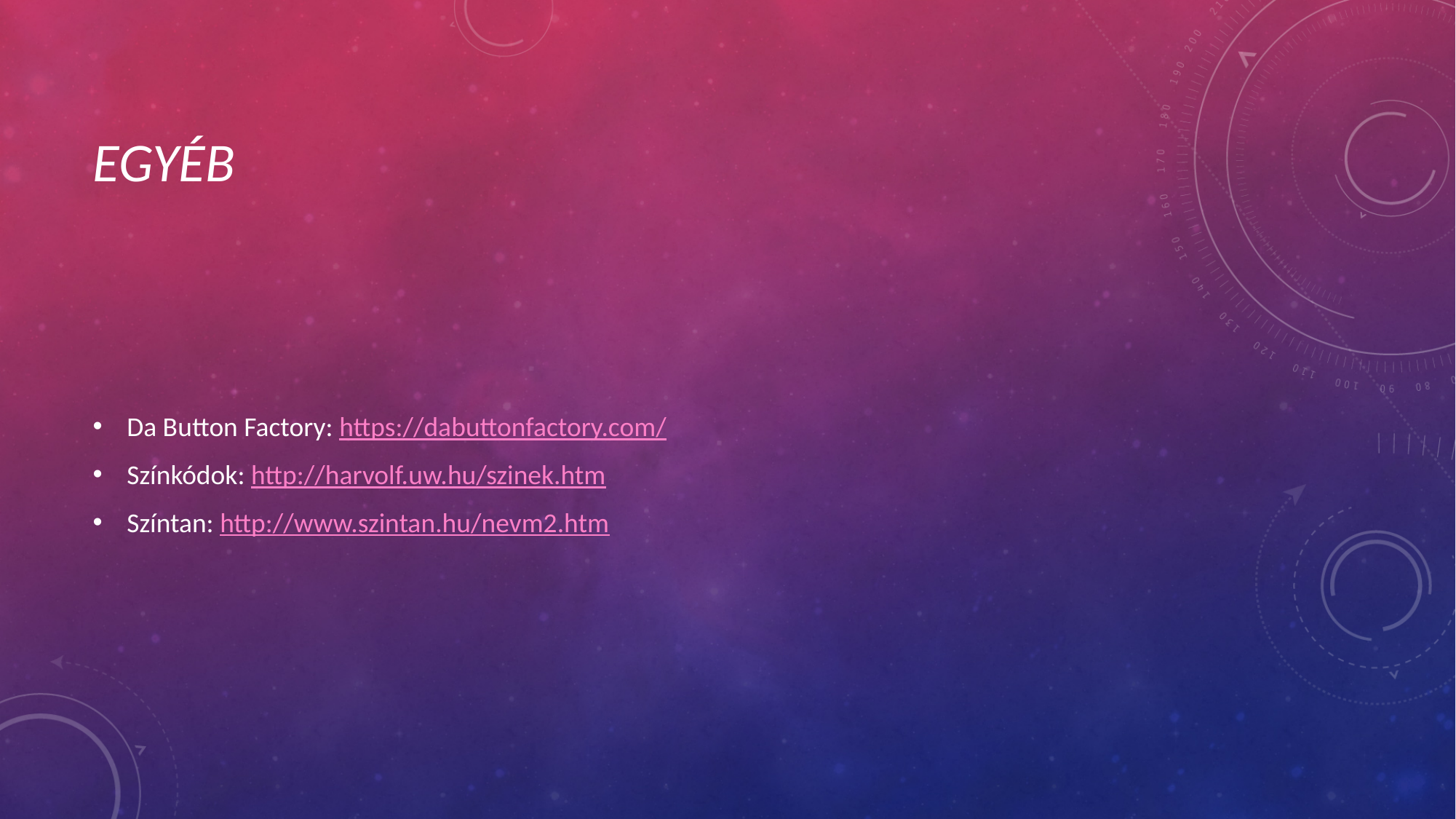

# Egyéb
Da Button Factory: https://dabuttonfactory.com/
Színkódok: http://harvolf.uw.hu/szinek.htm
Színtan: http://www.szintan.hu/nevm2.htm